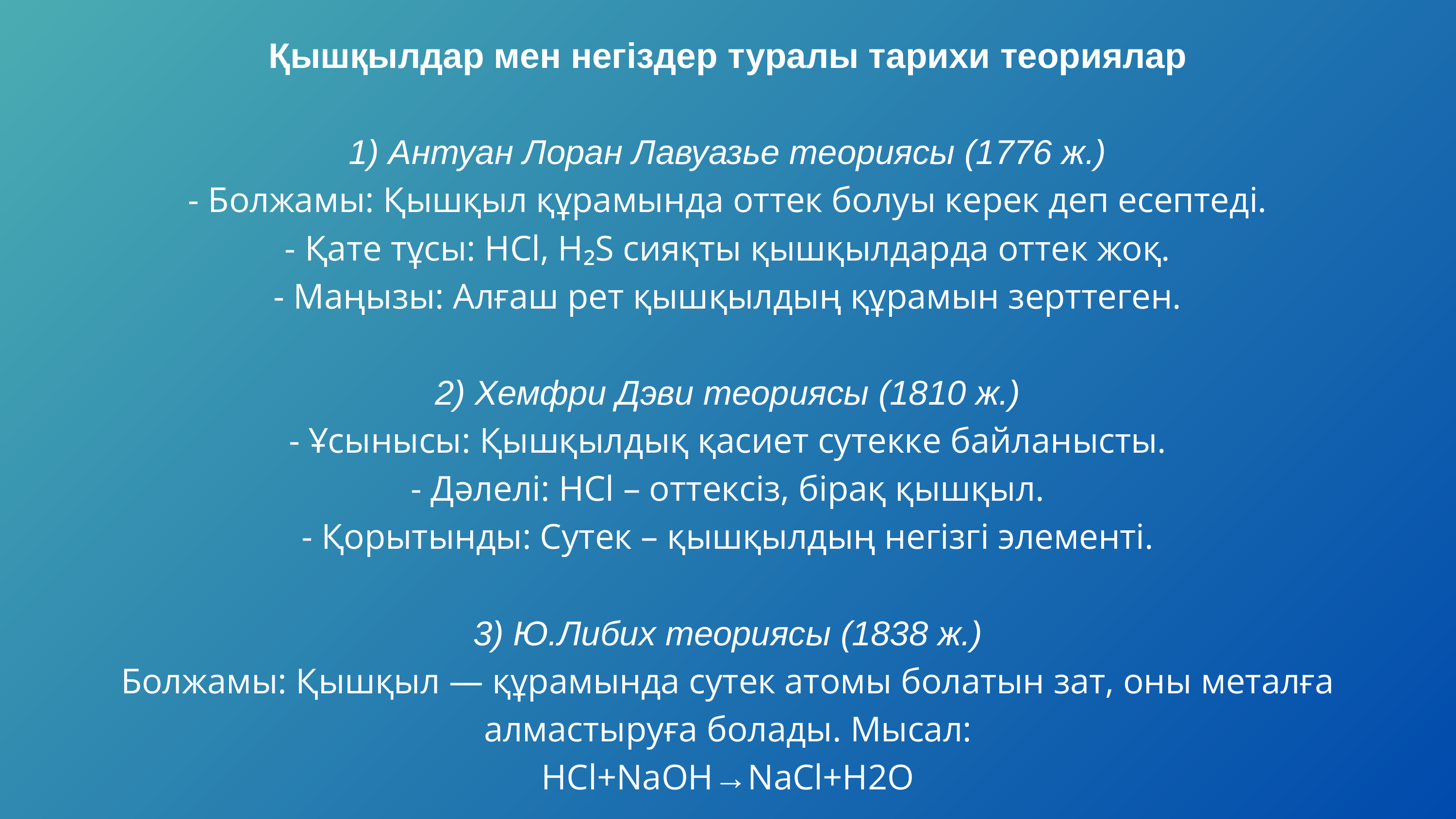

Қышқылдар мен негіздер туралы тарихи теориялар

1) Антуан Лоран Лавуазье теориясы (1776 ж.)
- Болжамы: Қышқыл құрамында оттек болуы керек деп есептеді.
- Қате тұсы: HCl, H₂S сияқты қышқылдарда оттек жоқ.
- Маңызы: Алғаш рет қышқылдың құрамын зерттеген.

2) Хемфри Дэви теориясы (1810 ж.)
- Ұсынысы: Қышқылдық қасиет сутекке байланысты.
- Дәлелі: HCl – оттексіз, бірақ қышқыл.
- Қорытынды: Сутек – қышқылдың негізгі элементі.

3) Ю.Либих теориясы (1838 ж.)
Болжамы: Қышқыл — құрамында сутек атомы болатын зат, оны металға алмастыруға болады. Мысал:
HCl+NaOH→NaCl+H2O